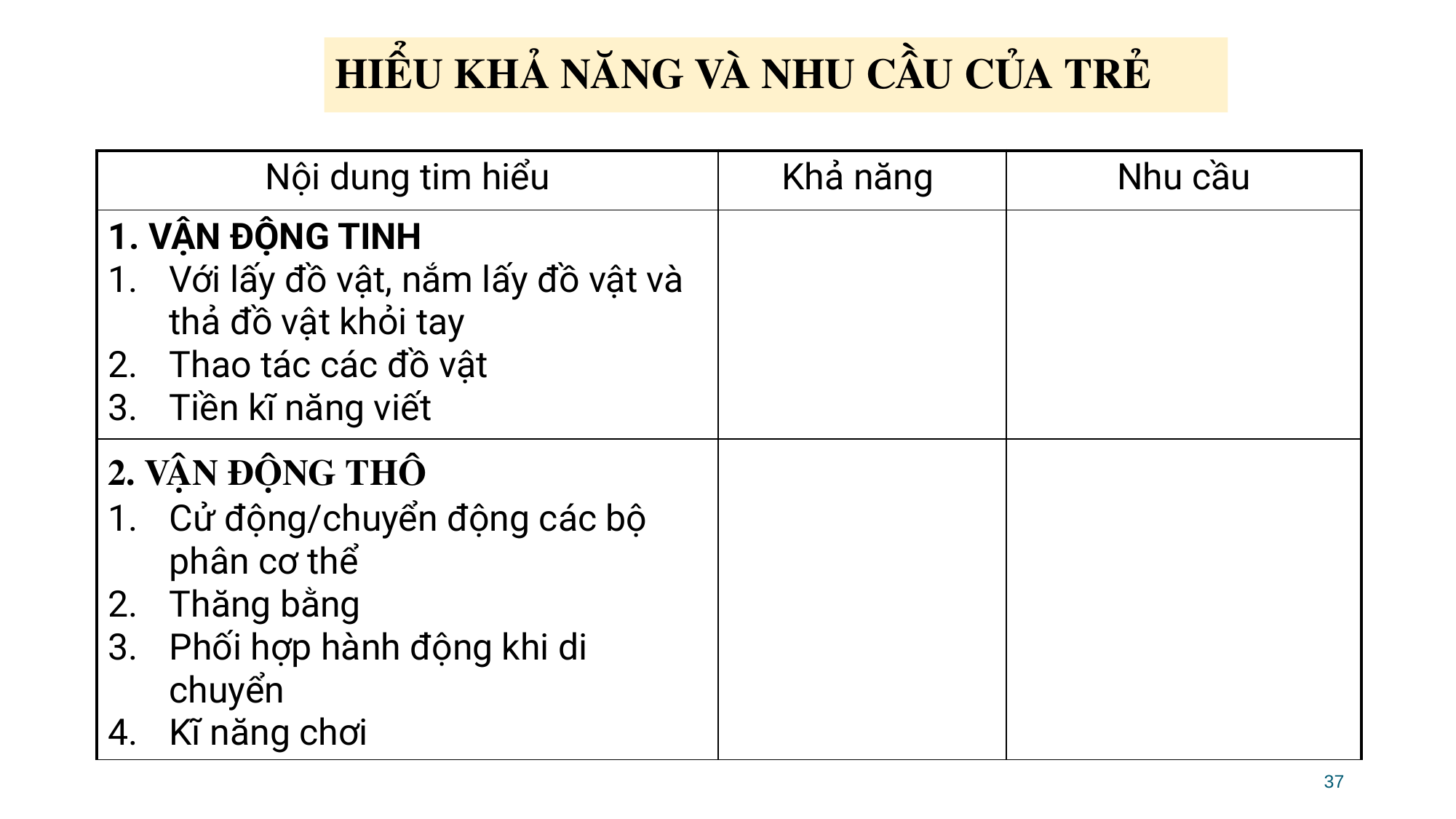

# HIỂU KHẢ NĂNG VÀ NHU CẦU CỦA TRẺ
| Nội dung tim hiểu | Khả năng | Nhu cầu |
| --- | --- | --- |
| 1. VẬN ĐỘNG TINH Với lấy đồ vật, nắm lấy đồ vật và thả đồ vật khỏi tay Thao tác các đồ vật Tiền kĩ năng viết |  |  |
| 2. VẬN ĐỘNG THÔ Cử động/chuyển động các bộ phân cơ thể Thăng bằng Phối hợp hành động khi di chuyển Kĩ năng chơi |  |  |
37